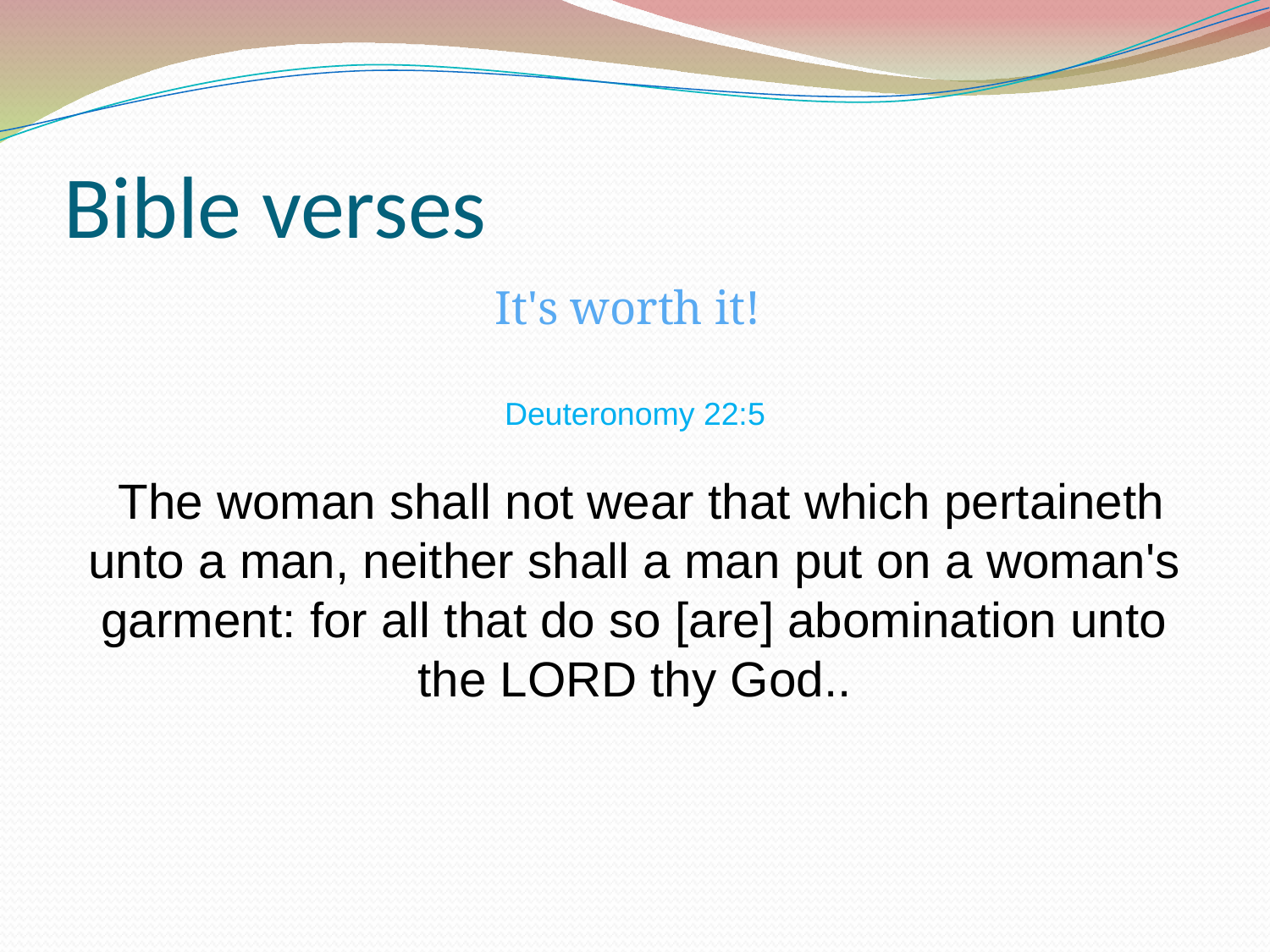

Bible verses
It's worth it!

Deuteronomy 22:5

 The woman shall not wear that which pertaineth unto a man, neither shall a man put on a woman's garment: for all that do so [are] abomination unto the LORD thy God..